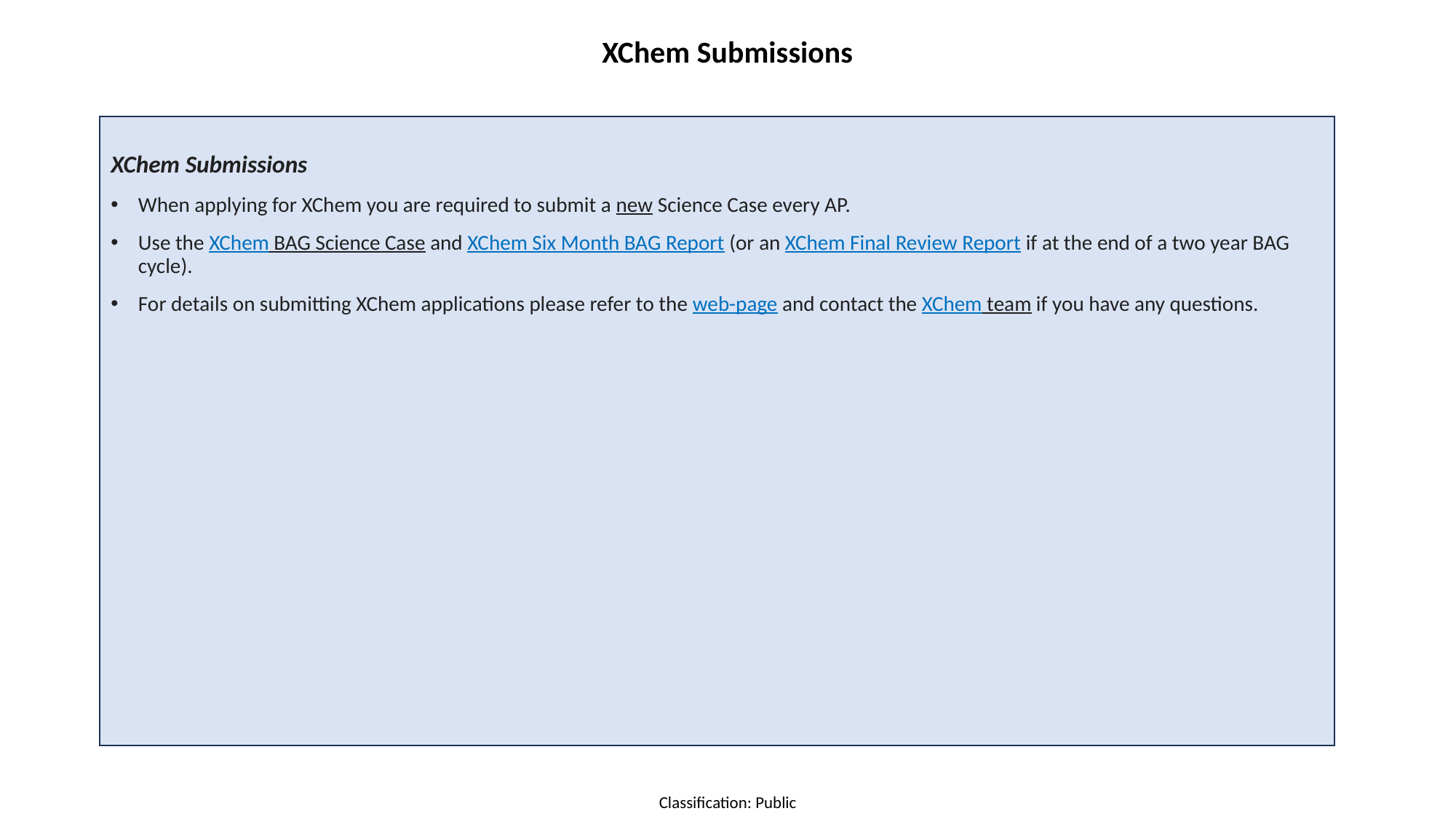

# XChem Submissions

XChem Submissions
When applying for XChem you are required to submit a new Science Case every AP.
Use the XChem BAG Science Case and XChem Six Month BAG Report (or an XChem Final Review Report if at the end of a two year BAG cycle).
For details on submitting XChem applications please refer to the web-page and contact the XChem team if you have any questions.